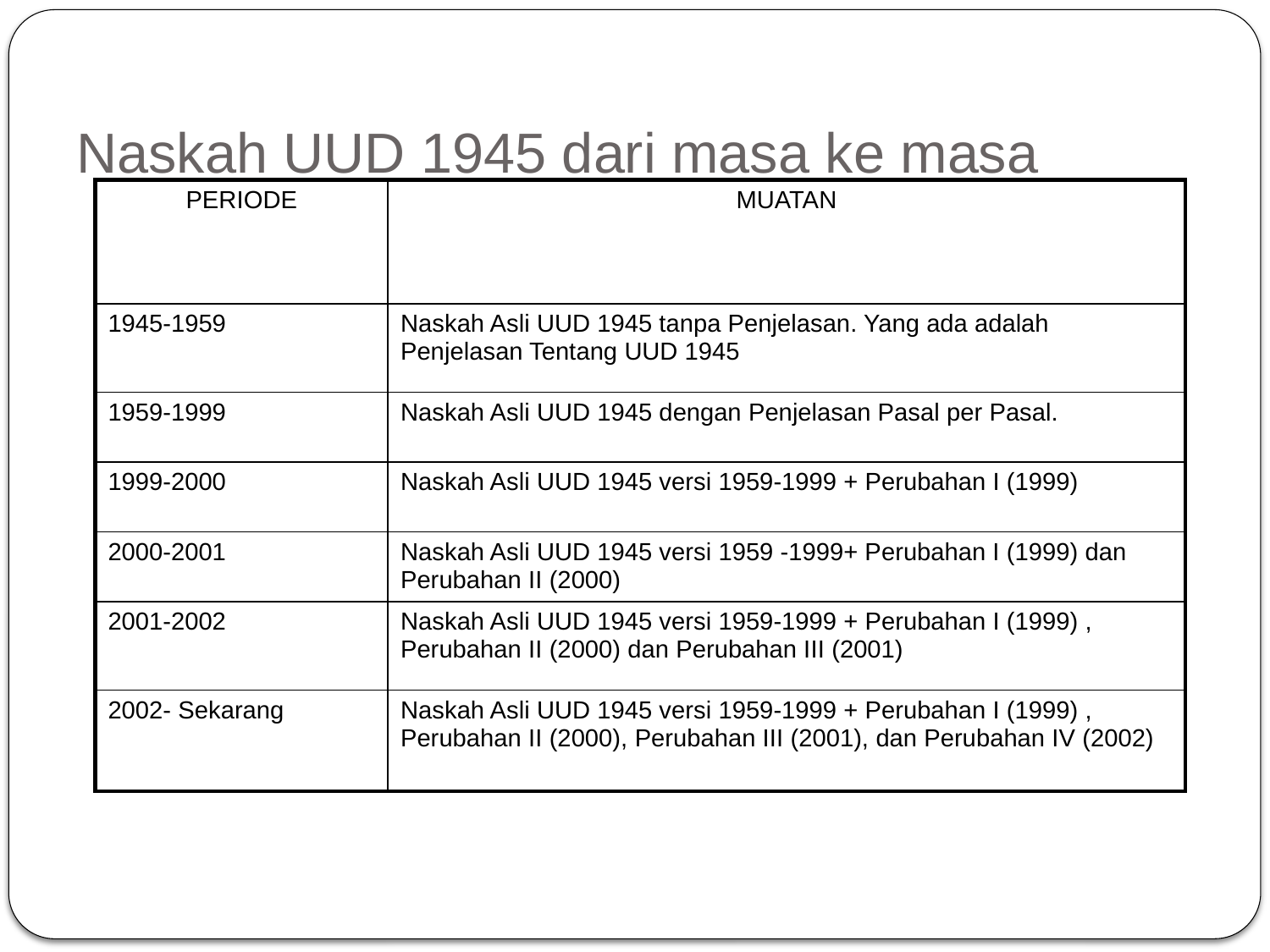

# Naskah UUD 1945 dari masa ke masa
| PERIODE | MUATAN |
| --- | --- |
| 1945-1959 | Naskah Asli UUD 1945 tanpa Penjelasan. Yang ada adalah Penjelasan Tentang UUD 1945 |
| 1959-1999 | Naskah Asli UUD 1945 dengan Penjelasan Pasal per Pasal. |
| 1999-2000 | Naskah Asli UUD 1945 versi 1959-1999 + Perubahan I (1999) |
| 2000-2001 | Naskah Asli UUD 1945 versi 1959 -1999+ Perubahan I (1999) dan Perubahan II (2000) |
| 2001-2002 | Naskah Asli UUD 1945 versi 1959-1999 + Perubahan I (1999) , Perubahan II (2000) dan Perubahan III (2001) |
| 2002- Sekarang | Naskah Asli UUD 1945 versi 1959-1999 + Perubahan I (1999) , Perubahan II (2000), Perubahan III (2001), dan Perubahan IV (2002) |